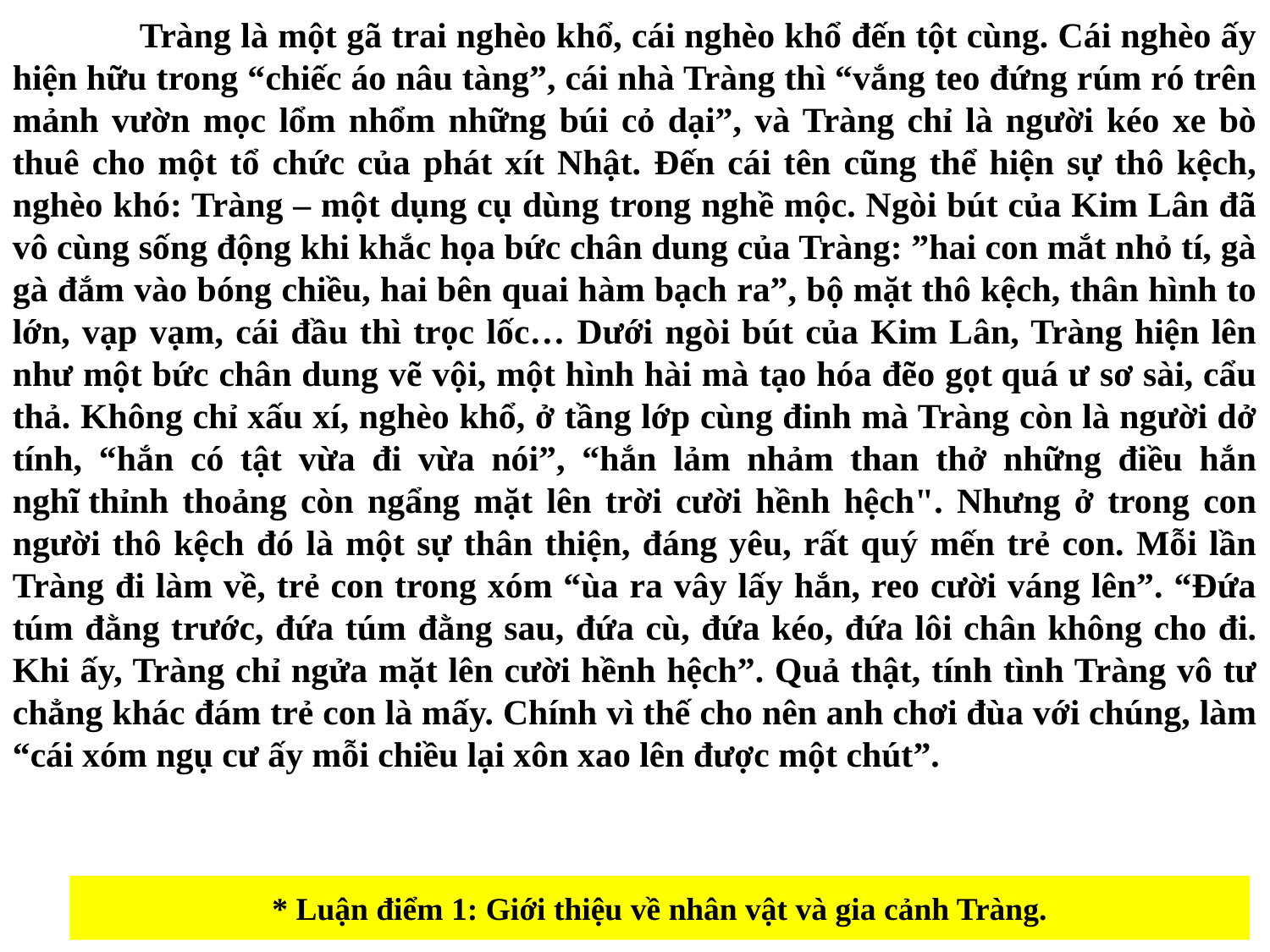

Tràng là một gã trai nghèo khổ, cái nghèo khổ đến tột cùng. Cái nghèo ấy hiện hữu trong “chiếc áo nâu tàng”, cái nhà Tràng thì “vắng teo đứng rúm ró trên mảnh vườn mọc lổm nhổm những búi cỏ dại”, và Tràng chỉ là người kéo xe bò thuê cho một tổ chức của phát xít Nhật. Đến cái tên cũng thể hiện sự thô kệch, nghèo khó: Tràng – một dụng cụ dùng trong nghề mộc. Ngòi bút của Kim Lân đã vô cùng sống động khi khắc họa bức chân dung của Tràng: ”hai con mắt nhỏ tí, gà gà đắm vào bóng chiều, hai bên quai hàm bạch ra”, bộ mặt thô kệch, thân hình to lớn, vạp vạm, cái đầu thì trọc lốc… Dưới ngòi bút của Kim Lân, Tràng hiện lên như một bức chân dung vẽ vội, một hình hài mà tạo hóa đẽo gọt quá ư sơ sài, cẩu thả. Không chỉ xấu xí, nghèo khổ, ở tầng lớp cùng đinh mà Tràng còn là người dở tính, “hắn có tật vừa đi vừa nói”, “hắn lảm nhảm than thở những điều hắn nghĩ thỉnh thoảng còn ngẩng mặt lên trời cười hềnh hệch". Nhưng ở trong con người thô kệch đó là một sự thân thiện, đáng yêu, rất quý mến trẻ con. Mỗi lần Tràng đi làm về, trẻ con trong xóm “ùa ra vây lấy hắn, reo cười váng lên”. “Đứa túm đằng trước, đứa túm đằng sau, đứa cù, đứa kéo, đứa lôi chân không cho đi. Khi ấy, Tràng chỉ ngửa mặt lên cười hềnh hệch”. Quả thật, tính tình Tràng vô tư chẳng khác đám trẻ con là mấy. Chính vì thế cho nên anh chơi đùa với chúng, làm “cái xóm ngụ cư ấy mỗi chiều lại xôn xao lên được một chút”.
* Luận điểm 1: Giới thiệu về nhân vật và gia cảnh Tràng.